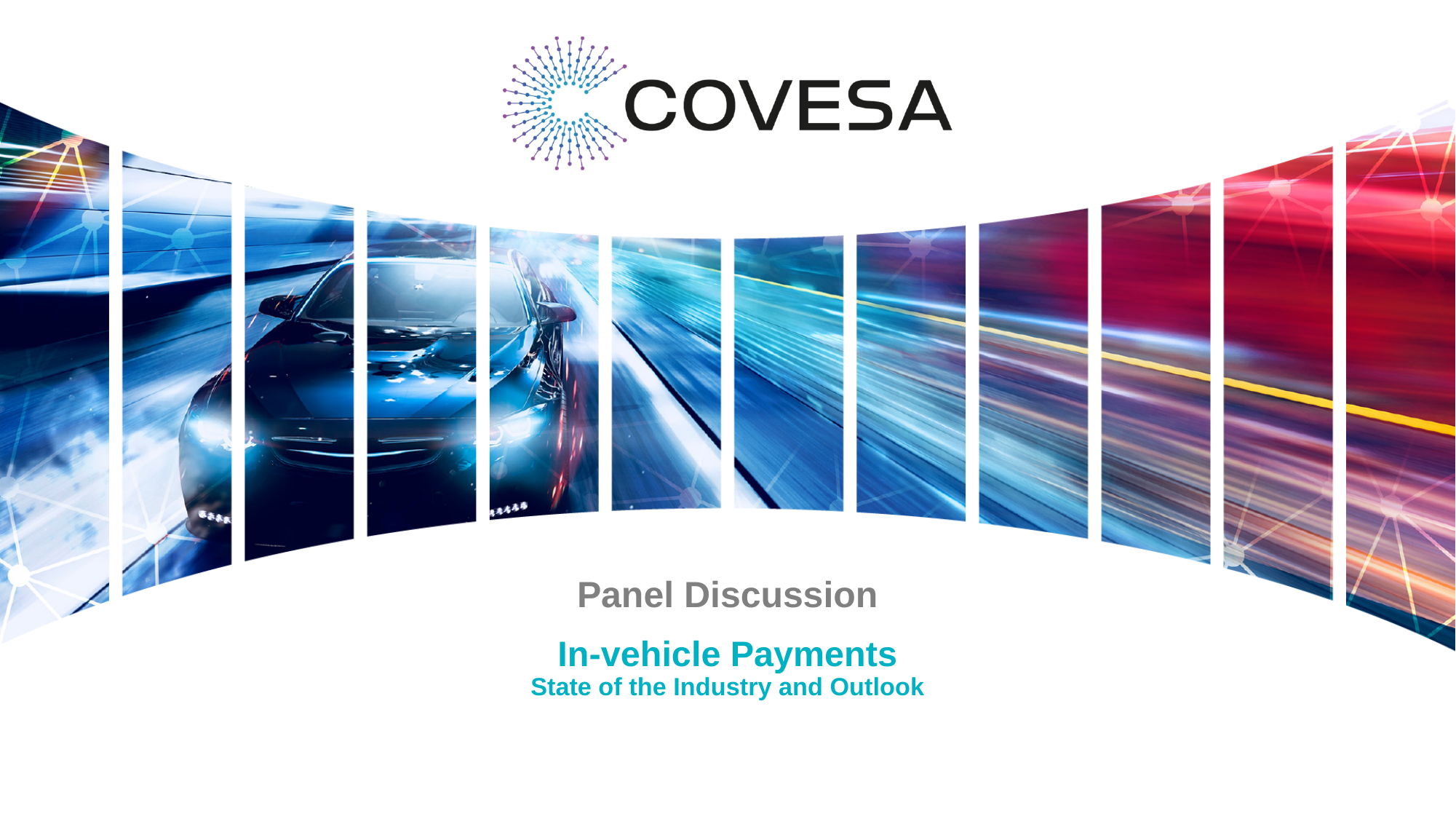

Panel Discussion
# In-vehicle Payments State of the Industry and Outlook